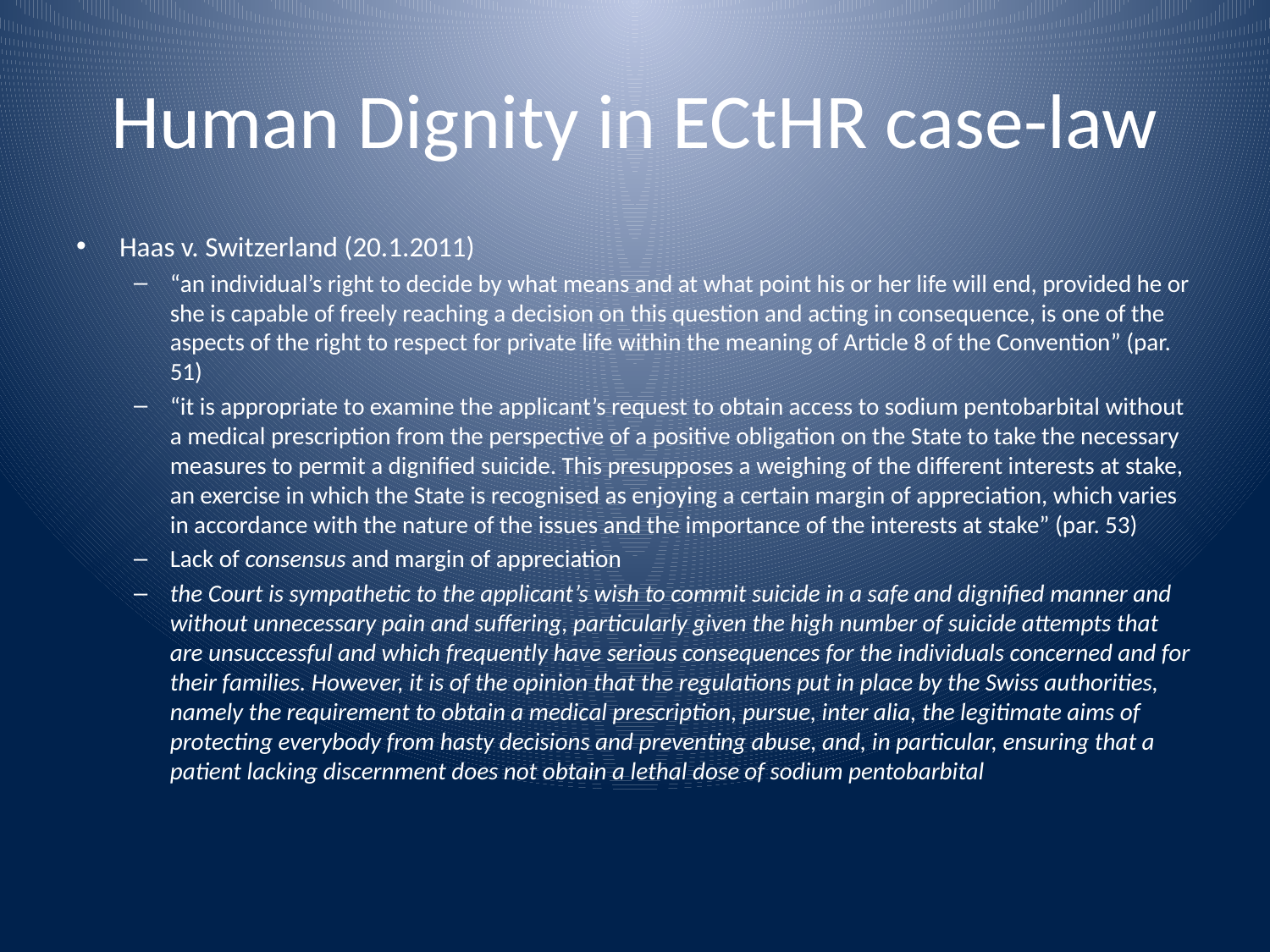

# Human Dignity in ECtHR case-law
Haas v. Switzerland (20.1.2011)
“an individual’s right to decide by what means and at what point his or her life will end, provided he or she is capable of freely reaching a decision on this question and acting in consequence, is one of the aspects of the right to respect for private life within the meaning of Article 8 of the Convention” (par. 51)
“it is appropriate to examine the applicant’s request to obtain access to sodium pentobarbital without a medical prescription from the perspective of a positive obligation on the State to take the necessary measures to permit a dignified suicide. This presupposes a weighing of the different interests at stake, an exercise in which the State is recognised as enjoying a certain margin of appreciation, which varies in accordance with the nature of the issues and the importance of the interests at stake” (par. 53)
Lack of consensus and margin of appreciation
the Court is sympathetic to the applicant’s wish to commit suicide in a safe and dignified manner and without unnecessary pain and suffering, particularly given the high number of suicide attempts that are unsuccessful and which frequently have serious consequences for the individuals concerned and for their families. However, it is of the opinion that the regulations put in place by the Swiss authorities, namely the requirement to obtain a medical prescription, pursue, inter alia, the legitimate aims of protecting everybody from hasty decisions and preventing abuse, and, in particular, ensuring that a patient lacking discernment does not obtain a lethal dose of sodium pentobarbital